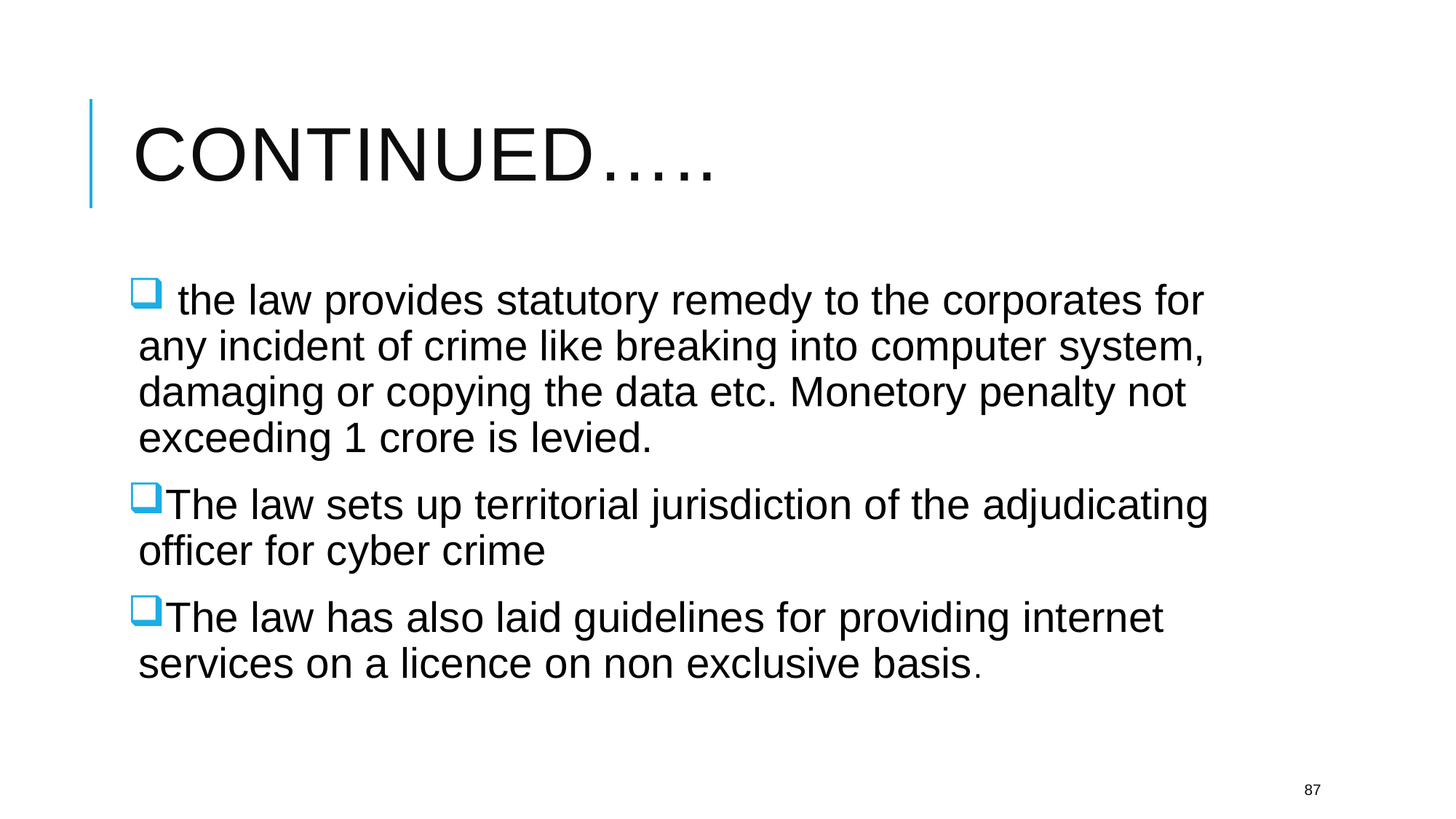

# Continued…..
 the law provides statutory remedy to the corporates for any incident of crime like breaking into computer system, damaging or copying the data etc. Monetory penalty not exceeding 1 crore is levied.
The law sets up territorial jurisdiction of the adjudicating officer for cyber crime
The law has also laid guidelines for providing internet services on a licence on non exclusive basis.
87